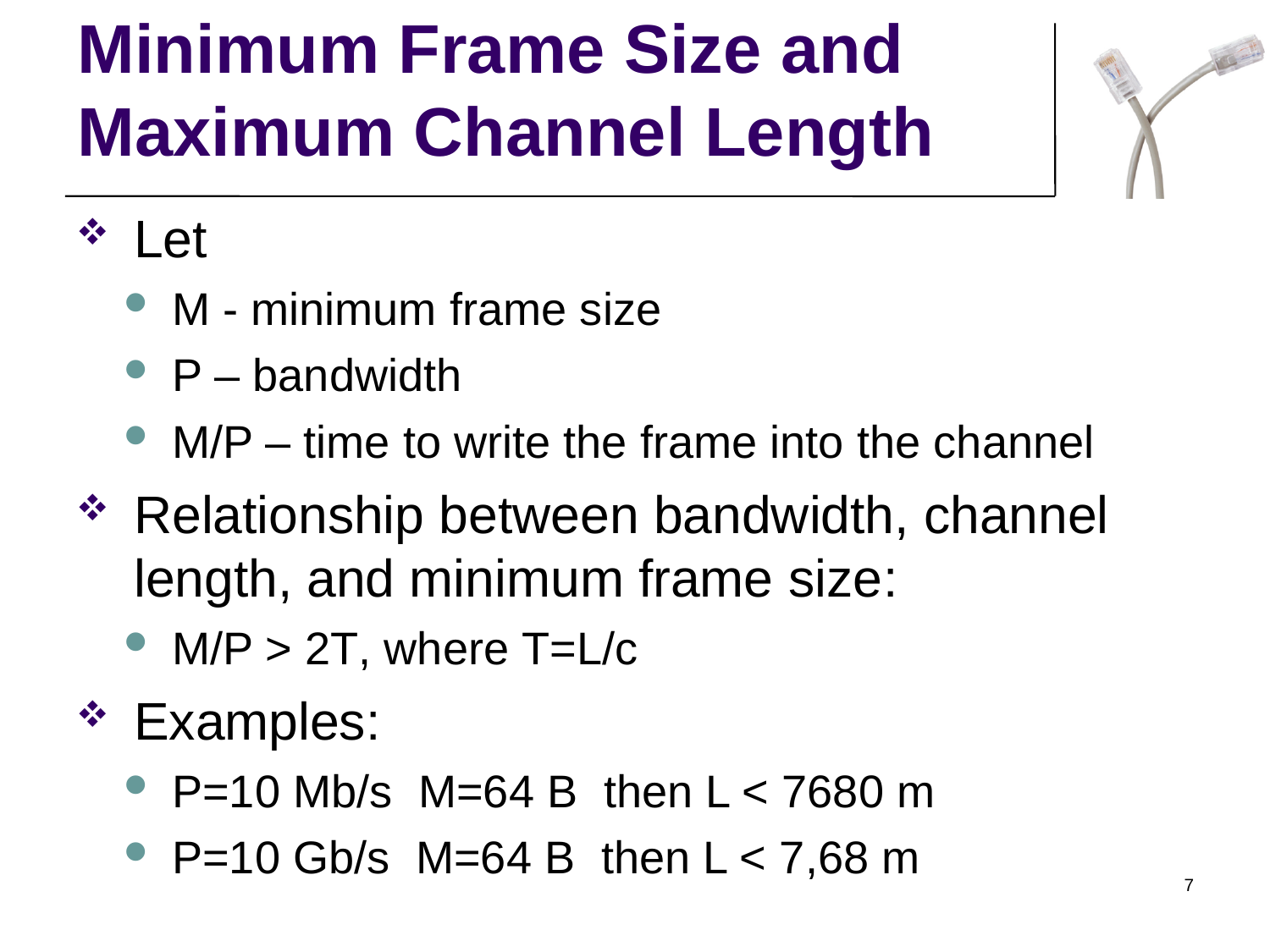

Minimum Frame Size and Maximum Channel Length
Let
M - minimum frame size
P – bandwidth
M/P – time to write the frame into the channel
Relationship between bandwidth, channel length, and minimum frame size:
M/P > 2T, where T=L/c
Examples:
P=10 Mb/s  M=64 B  then L < 7680 m
P=10 Gb/s  M=64 B  then L < 7,68 m
7